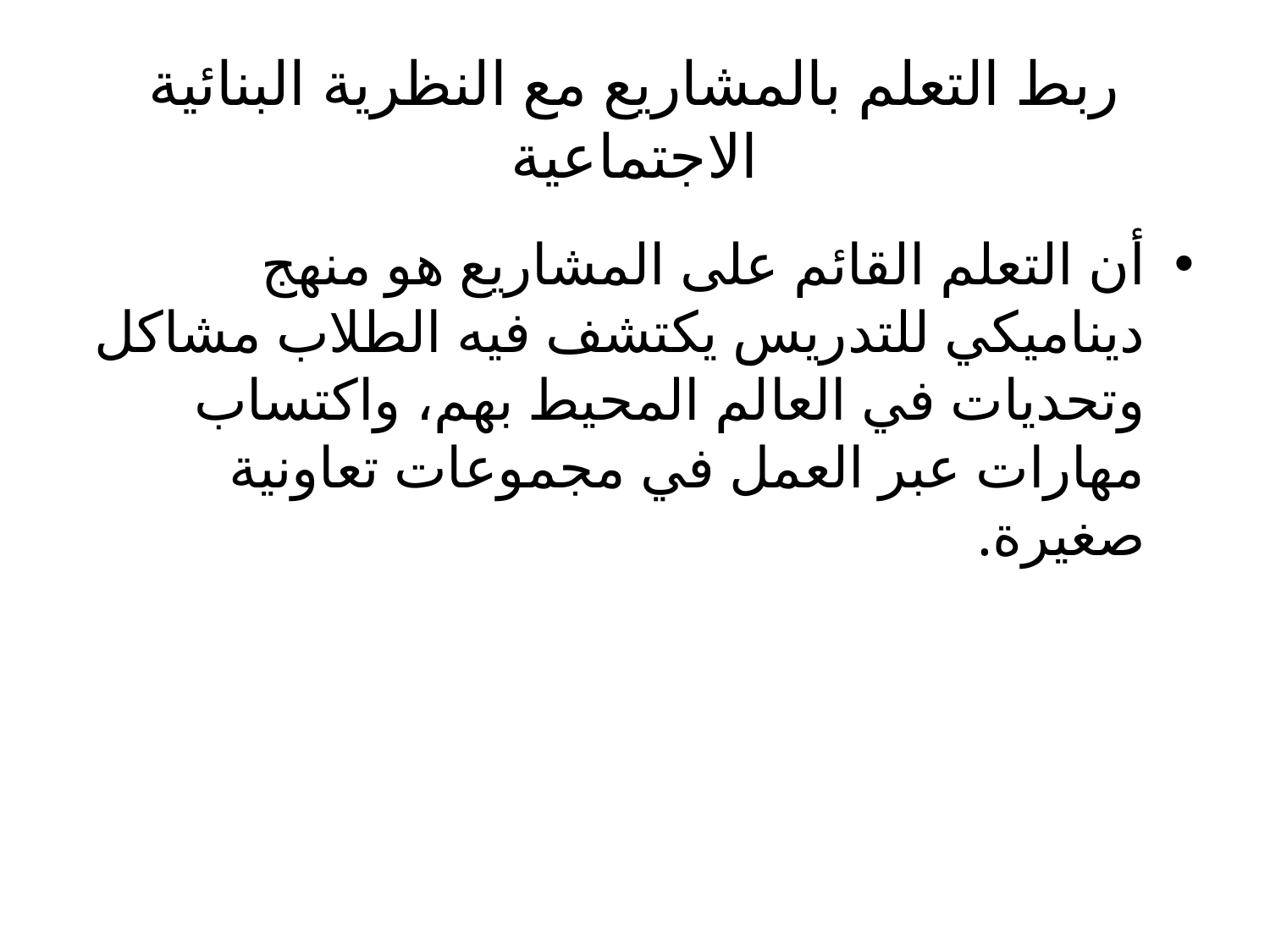

# ربط التعلم بالمشاريع مع النظرية البنائية الاجتماعية
أن التعلم القائم على المشاريع هو منهج ديناميكي للتدريس يكتشف فيه الطلاب مشاكل وتحديات في العالم المحيط بهم، واكتساب مهارات عبر العمل في مجموعات تعاونية صغيرة.